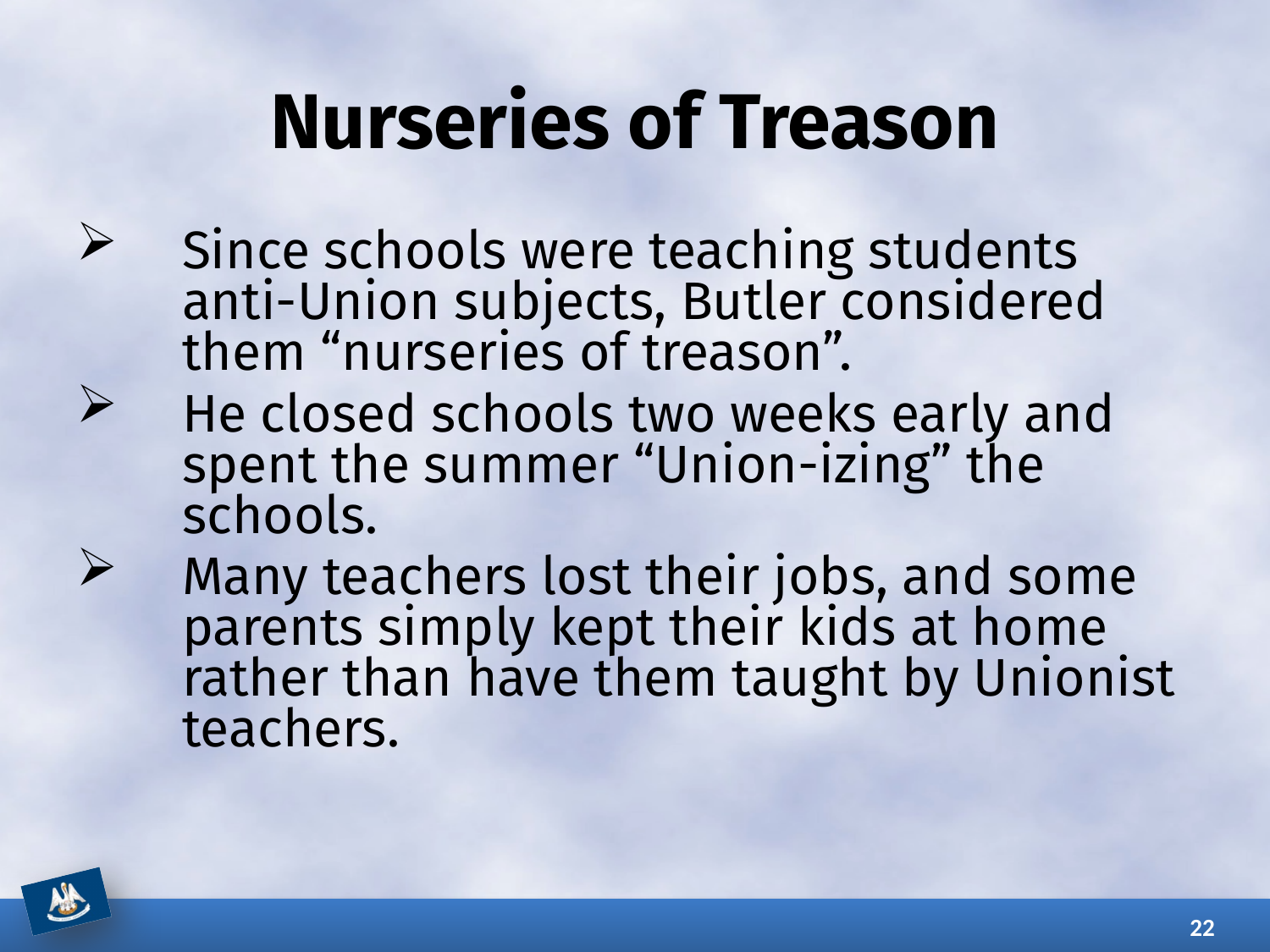

# Nurseries of Treason
Since schools were teaching students anti-Union subjects, Butler considered them “nurseries of treason”.
He closed schools two weeks early and spent the summer “Union-izing” the schools.
Many teachers lost their jobs, and some parents simply kept their kids at home rather than have them taught by Unionist teachers.
22